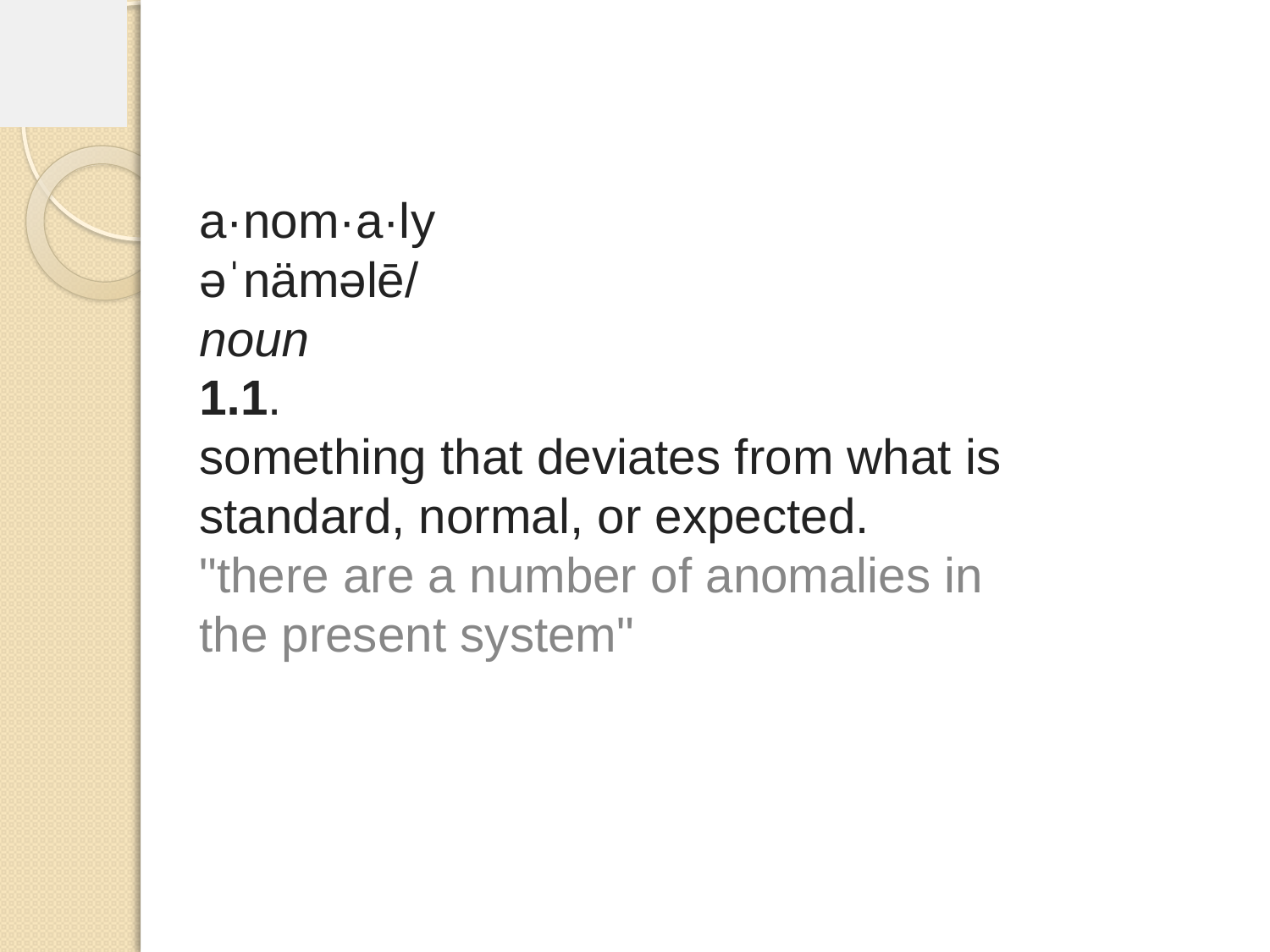

a·nom·a·ly
əˈnäməlē/
noun
1.
something that deviates from what is standard, normal, or expected.
"there are a number of anomalies in the present system"